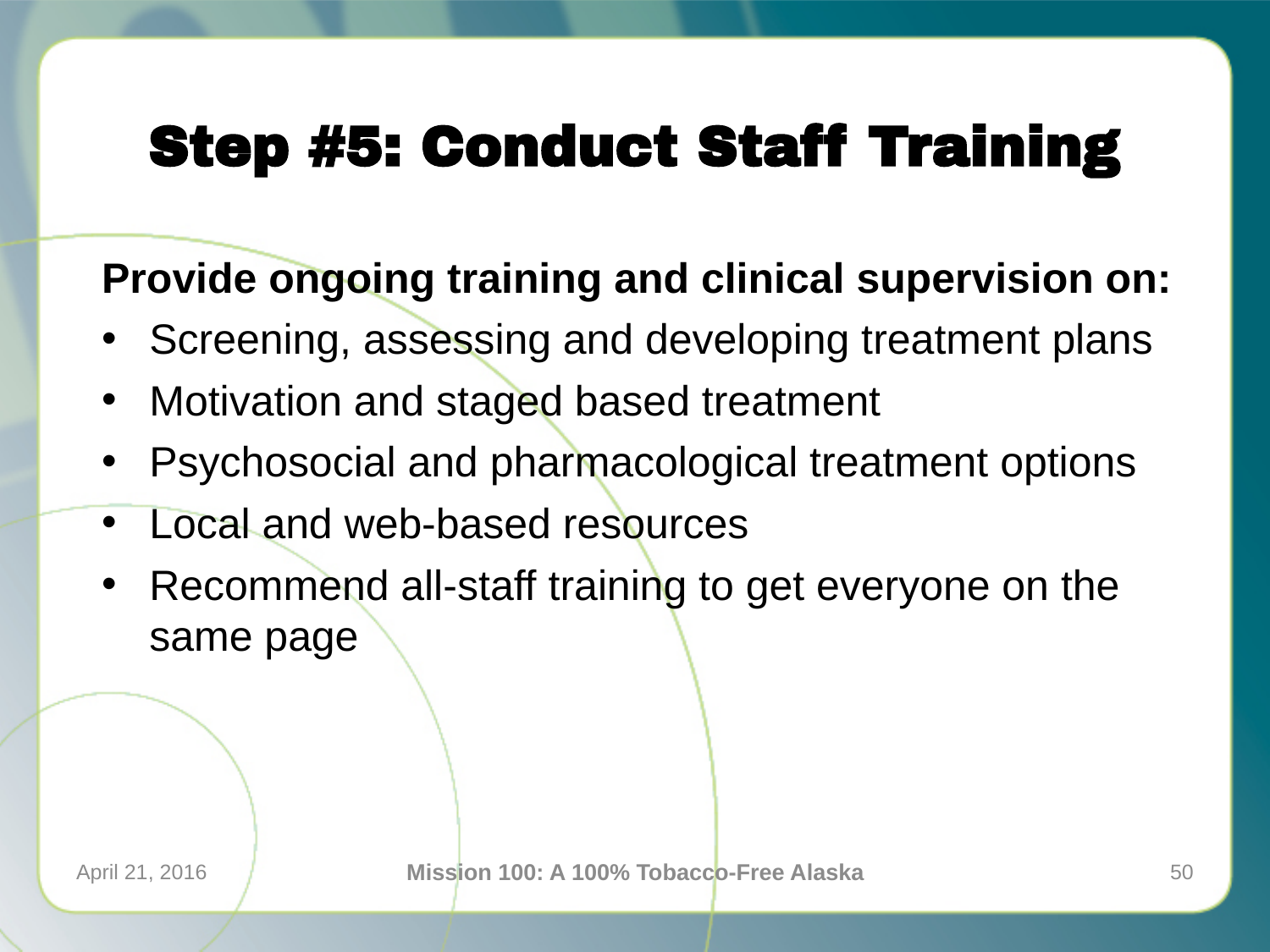

# Step #5: Conduct Staff Training
Provide ongoing training and clinical supervision on:
Screening, assessing and developing treatment plans
Motivation and staged based treatment
Psychosocial and pharmacological treatment options
Local and web-based resources
Recommend all-staff training to get everyone on the same page
April 21, 2016
Mission 100: A 100% Tobacco-Free Alaska
50